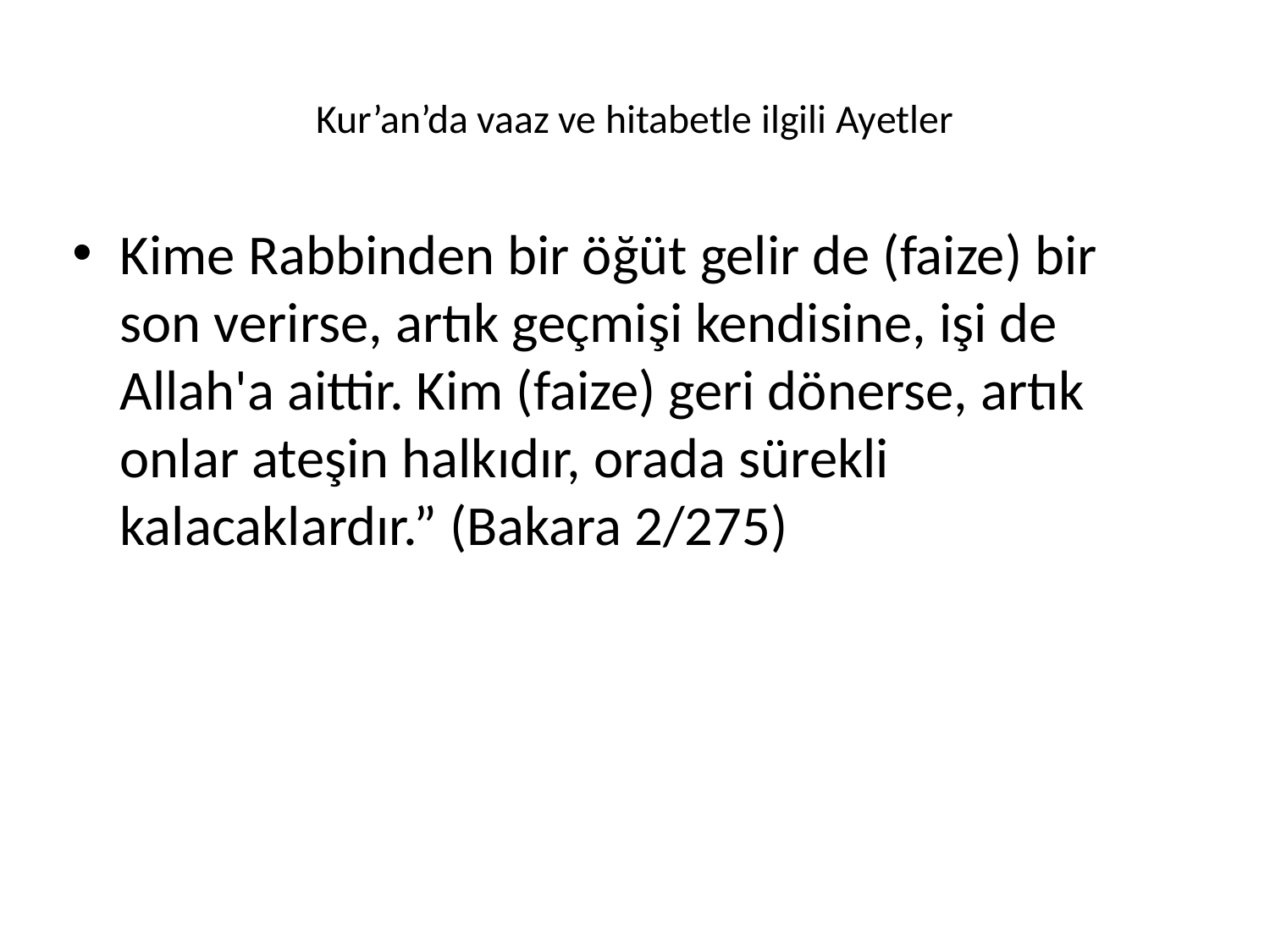

# Kur’an’da vaaz ve hitabetle ilgili Ayetler
Kime Rabbinden bir öğüt gelir de (faize) bir son verirse, artık geçmişi kendisine, işi de Allah'a aittir. Kim (faize) geri dönerse, artık onlar ateşin halkıdır, orada sürekli kalacaklardır.” (Bakara 2/275)